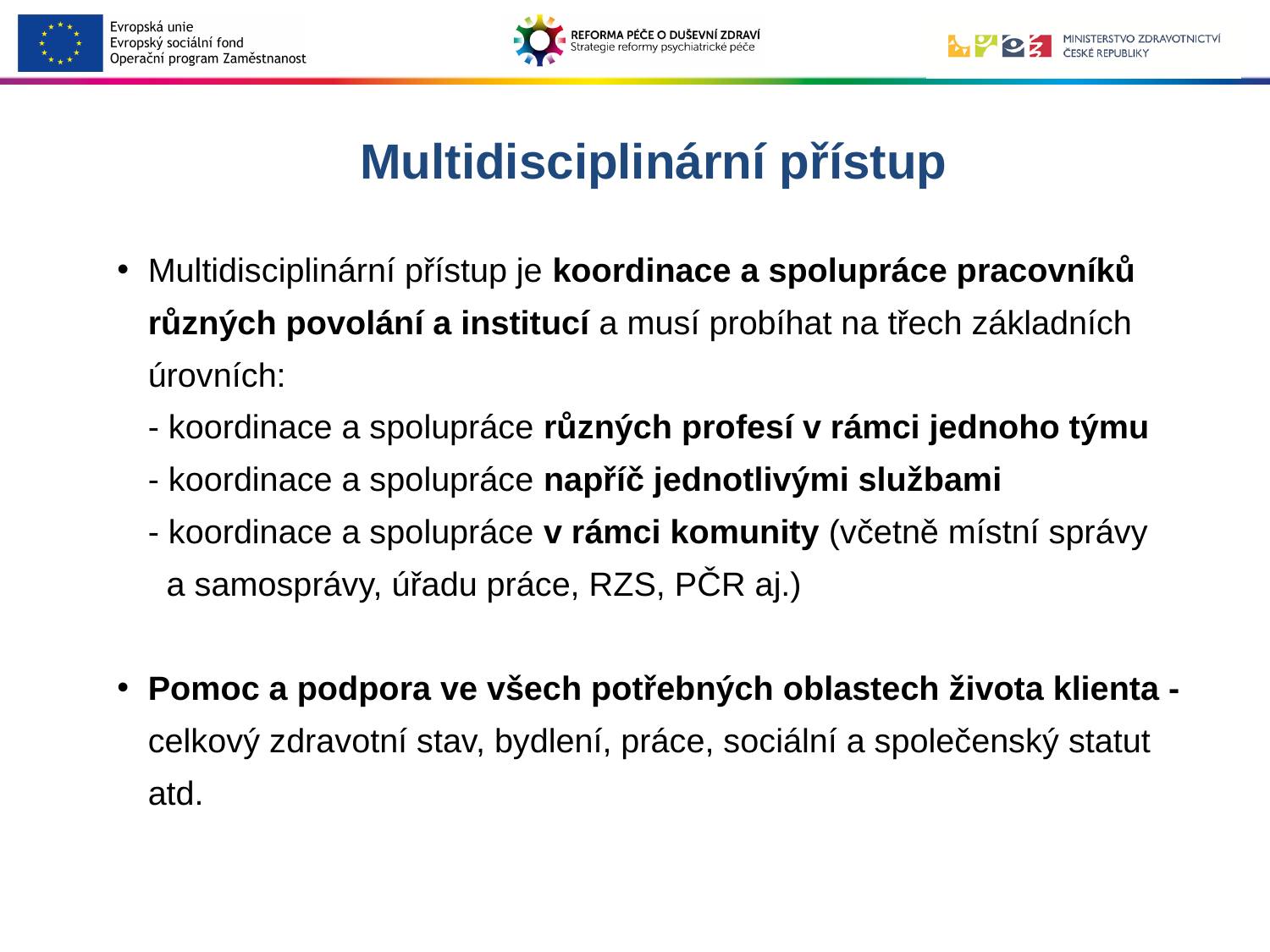

# Multidisciplinární přístup
Multidisciplinární přístup je koordinace a spolupráce pracovníků různých povolání a institucí a musí probíhat na třech základních úrovních:
	- koordinace a spolupráce různých profesí v rámci jednoho týmu
	- koordinace a spolupráce napříč jednotlivými službami
	- koordinace a spolupráce v rámci komunity (včetně místní správy 	  a samosprávy, úřadu práce, RZS, PČR aj.)

Pomoc a podpora ve všech potřebných oblastech života klienta -  celkový zdravotní stav, bydlení, práce, sociální a společenský statut atd.